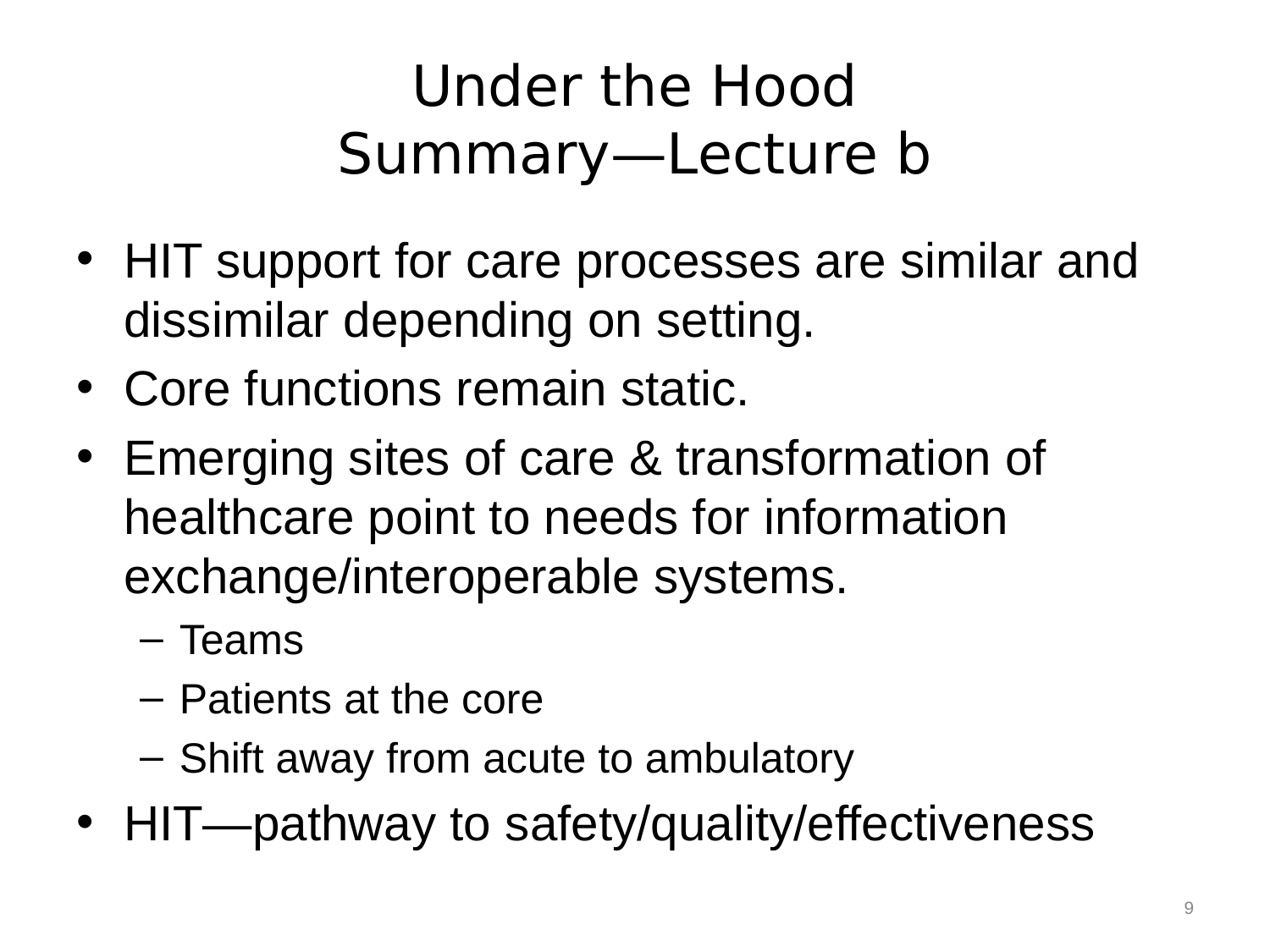

# Under the Hood Summary—Lecture b
HIT support for care processes are similar and dissimilar depending on setting.
Core functions remain static.
Emerging sites of care & transformation of healthcare point to needs for information exchange/interoperable systems.
Teams
Patients at the core
Shift away from acute to ambulatory
HIT—pathway to safety/quality/effectiveness

9